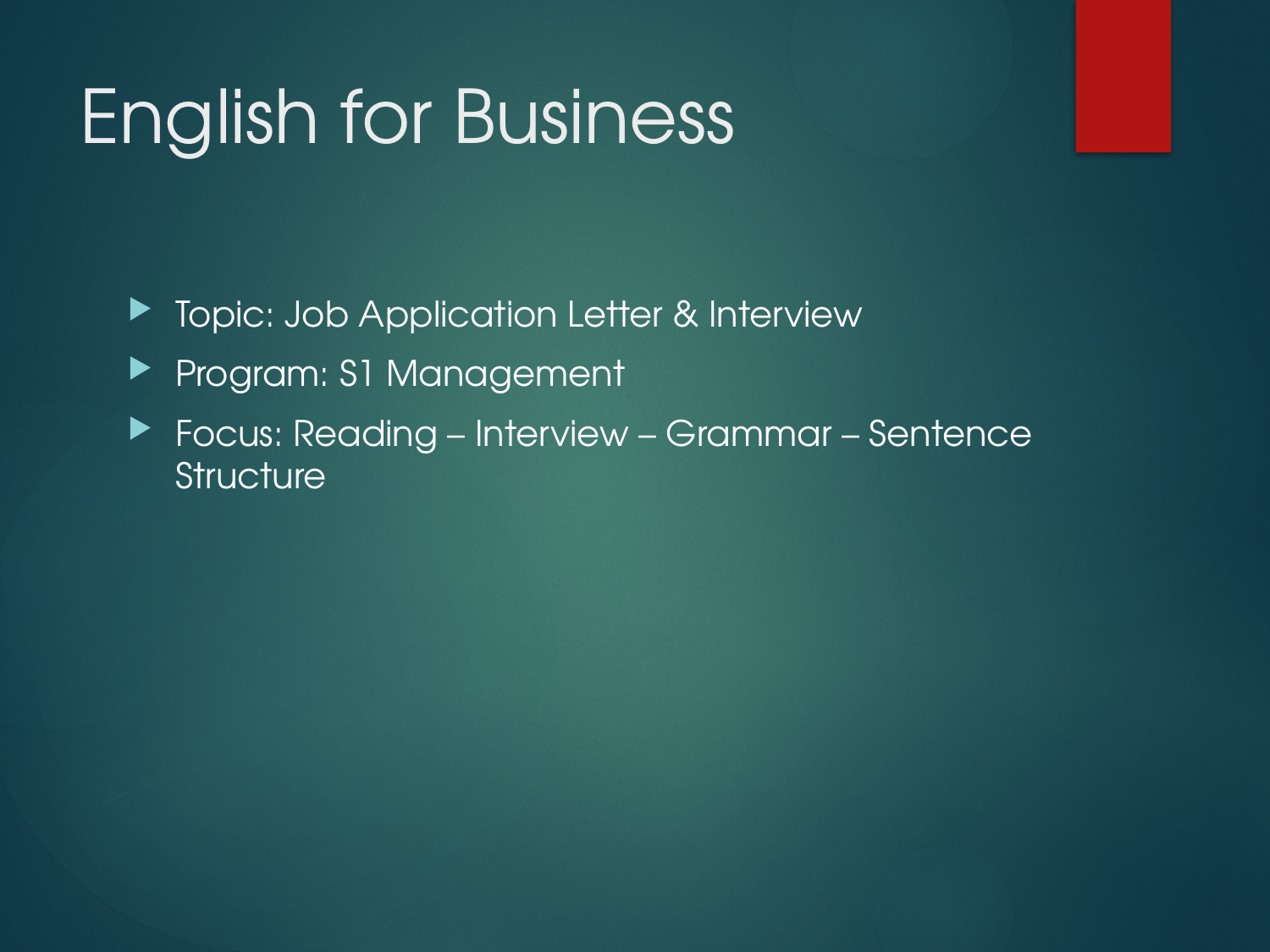

# English for Business
Topic: Job Application Letter & Interview
Program: S1 Management
Focus: Reading – Interview – Grammar – Sentence Structure